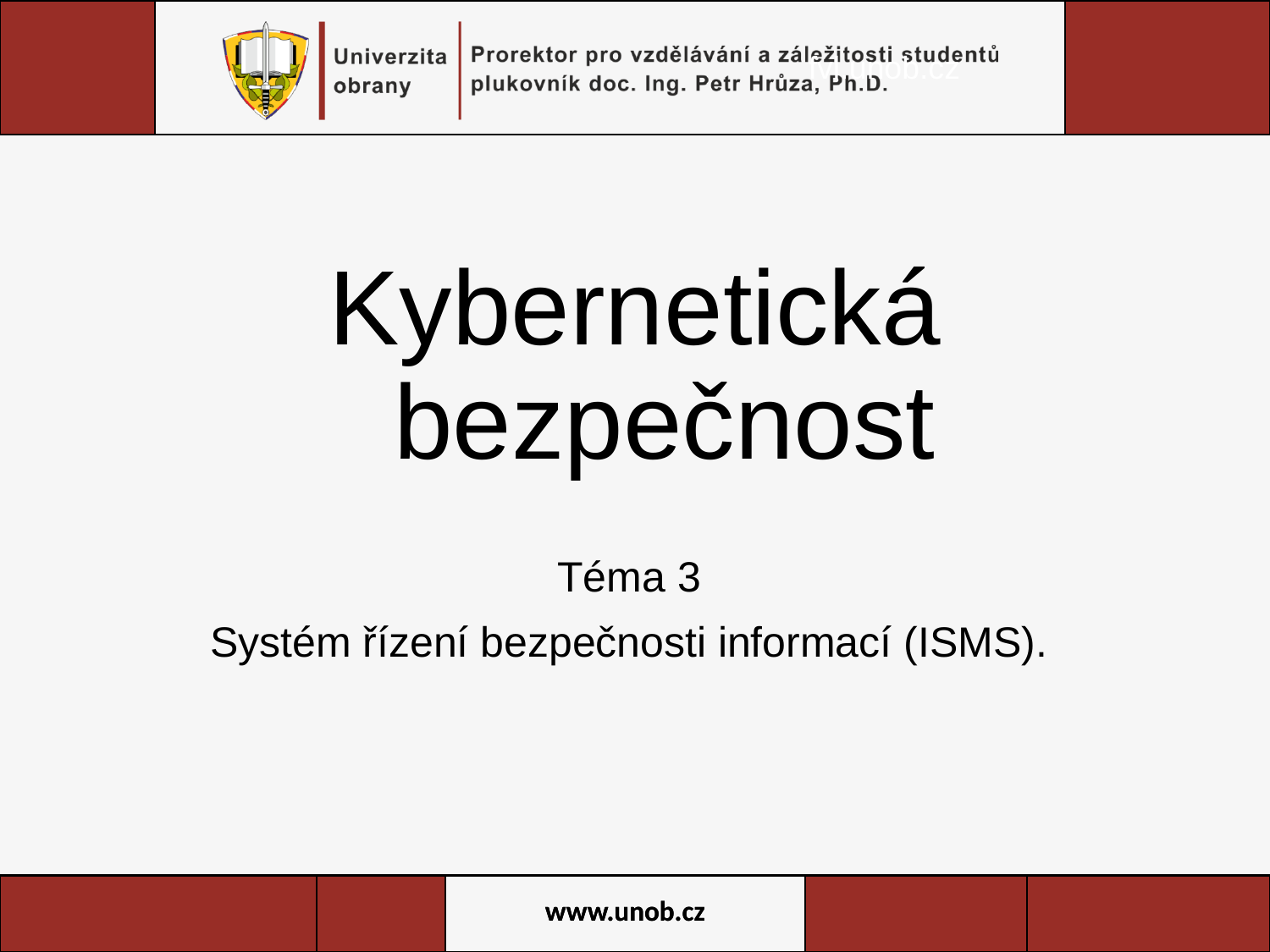

fvl.unob.cz

# Kybernetická  bezpečnost
Téma 3
Systém řízení bezpečnosti informací (ISMS).